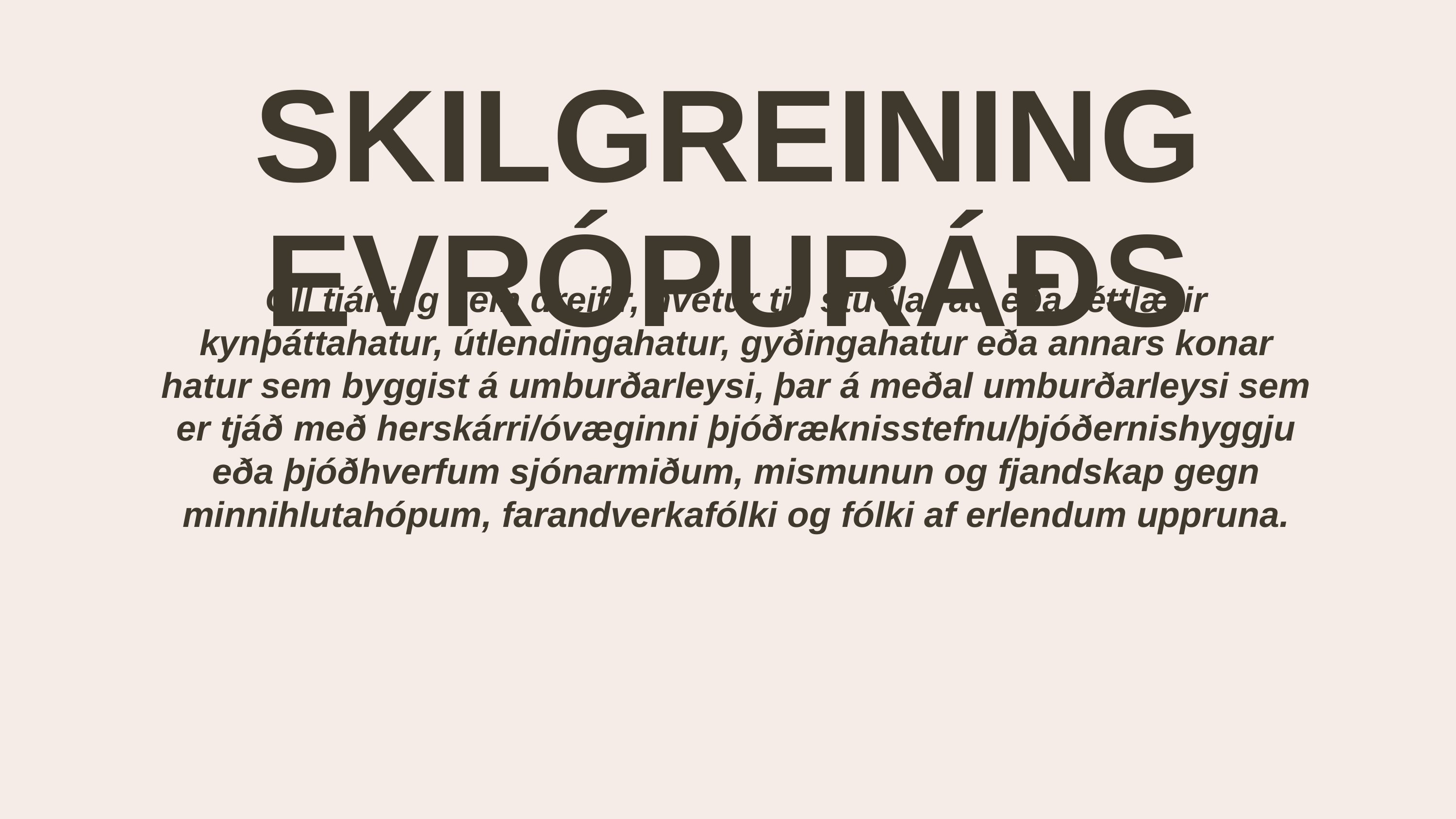

SKILGREINING EVRÓPURÁÐS

Öll tjáning sem dreifir, hvetur til, stuðlar að eða réttlætir kynþáttahatur, útlendingahatur, gyðingahatur eða annars konar hatur sem byggist á umburðarleysi, þar á meðal umburðarleysi sem er tjáð með herskárri/óvæginni þjóðræknisstefnu/þjóðernishyggju eða þjóðhverfum sjónarmiðum, mismunun og fjandskap gegn minnihlutahópum, farandverkafólki og fólki af erlendum uppruna.